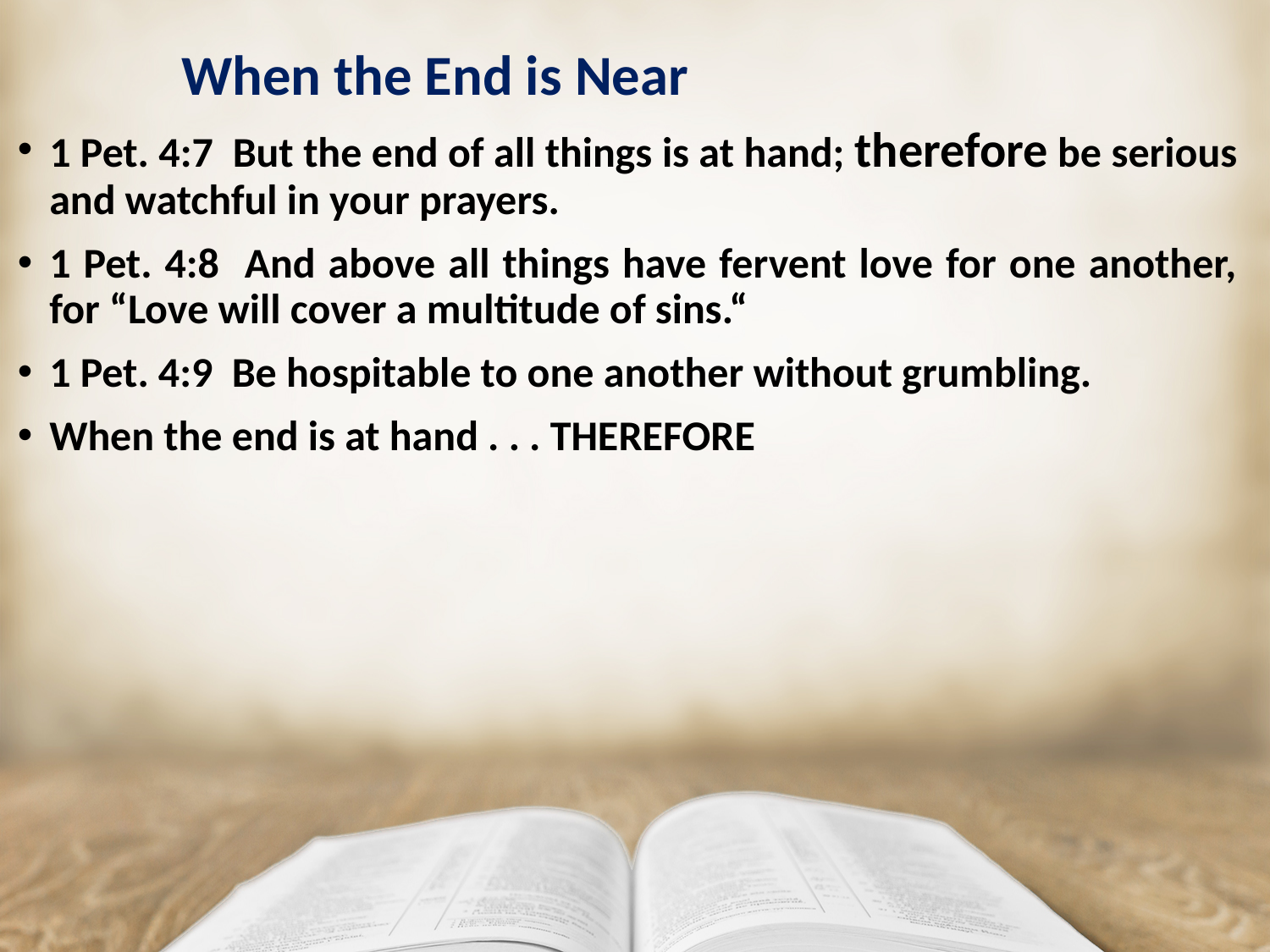

# When the End is Near

1 Pet. 4:7  But the end of all things is at hand; therefore be serious and watchful in your prayers.
1 Pet. 4:8  And above all things have fervent love for one another, for “Love will cover a multitude of sins.“
1 Pet. 4:9  Be hospitable to one another without grumbling.
When the end is at hand . . . THEREFORE